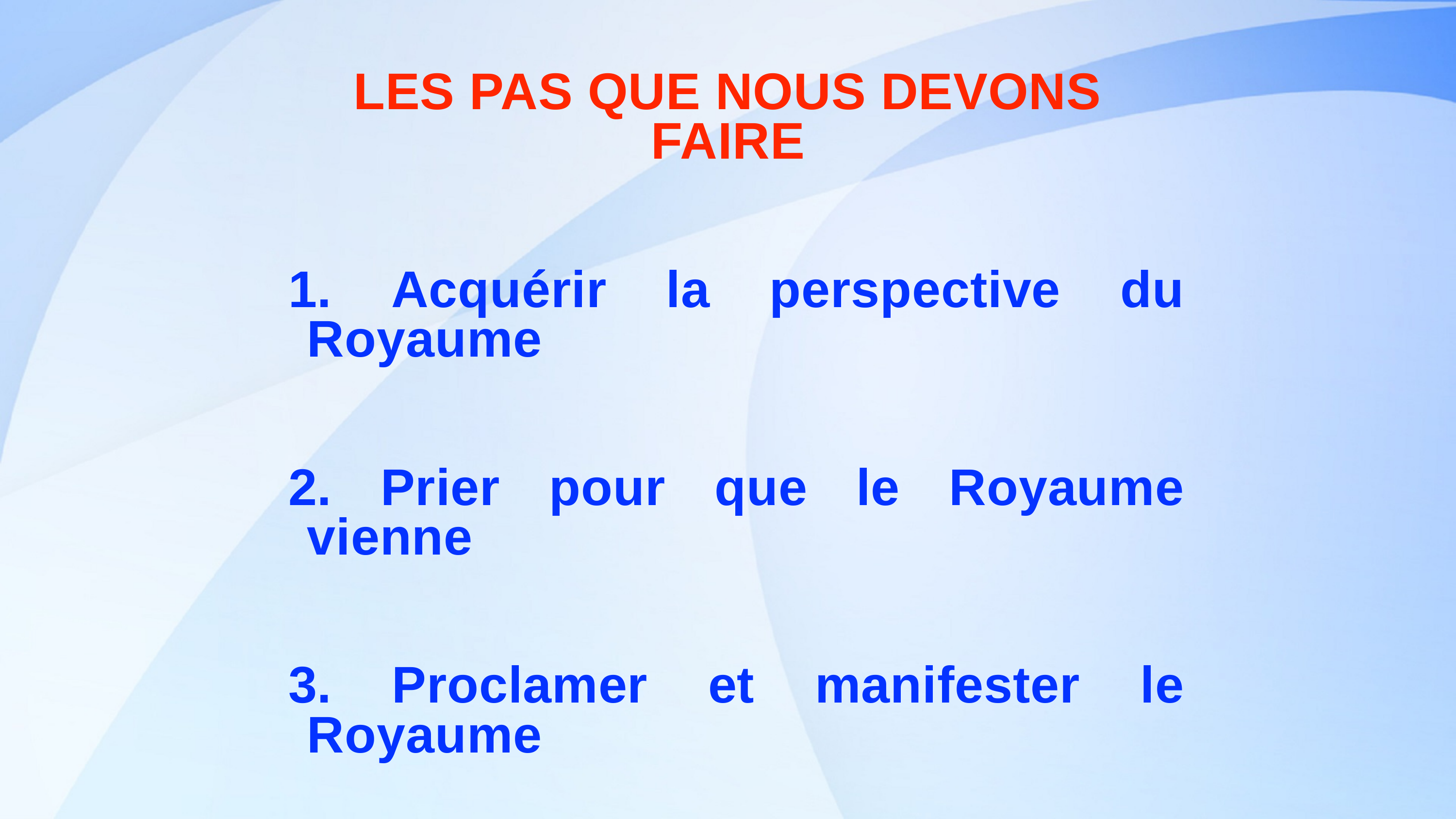

LES PAS QUE NOUS DEVONS FAIRE

 Acquérir la perspective du Royaume

 Prier pour que le Royaume vienne

 Proclamer et manifester le Royaume